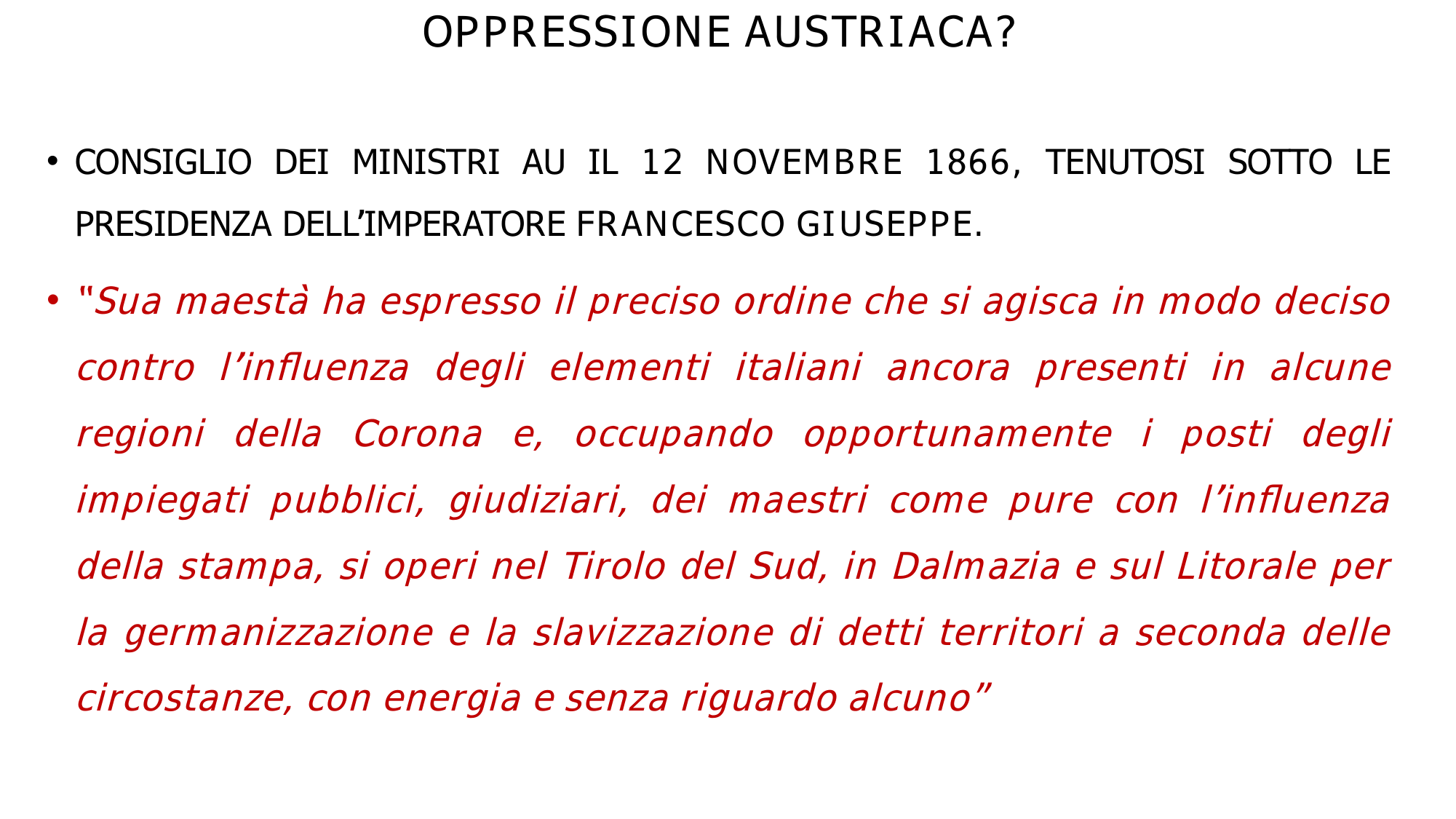

# OPPRESSIONE AUSTRIACA?
CONSIGLIO DEI MINISTRI AU IL 12 NOVEMBRE 1866, TENUTOSI SOTTO LE PRESIDENZA DELL’IMPERATORE FRANCESCO GIUSEPPE.
“Sua maestà ha espresso il preciso ordine che si agisca in modo deciso contro l’influenza degli elementi italiani ancora presenti in alcune regioni della Corona e, occupando opportunamente i posti degli impiegati pubblici, giudiziari, dei maestri come pure con l’influenza della stampa, si operi nel Tirolo del Sud, in Dalmazia e sul Litorale per la germanizzazione e la slavizzazione di detti territori a seconda delle circostanze, con energia e senza riguardo alcuno”